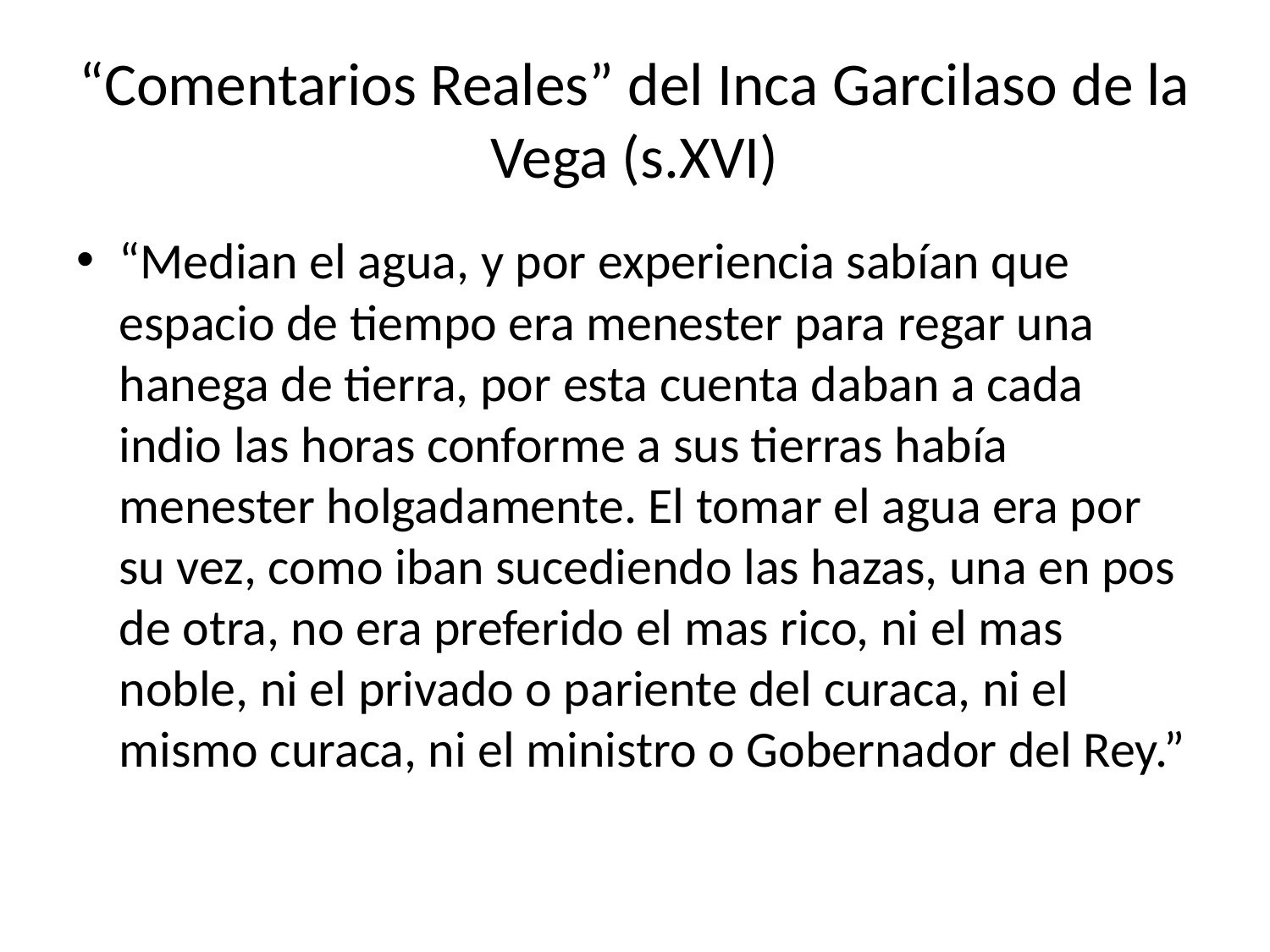

# “Comentarios Reales” del Inca Garcilaso de la Vega (s.XVI)
“Median el agua, y por experiencia sabían que espacio de tiempo era menester para regar una hanega de tierra, por esta cuenta daban a cada indio las horas conforme a sus tierras había menester holgadamente. El tomar el agua era por su vez, como iban sucediendo las hazas, una en pos de otra, no era preferido el mas rico, ni el mas noble, ni el privado o pariente del curaca, ni el mismo curaca, ni el ministro o Gobernador del Rey.”